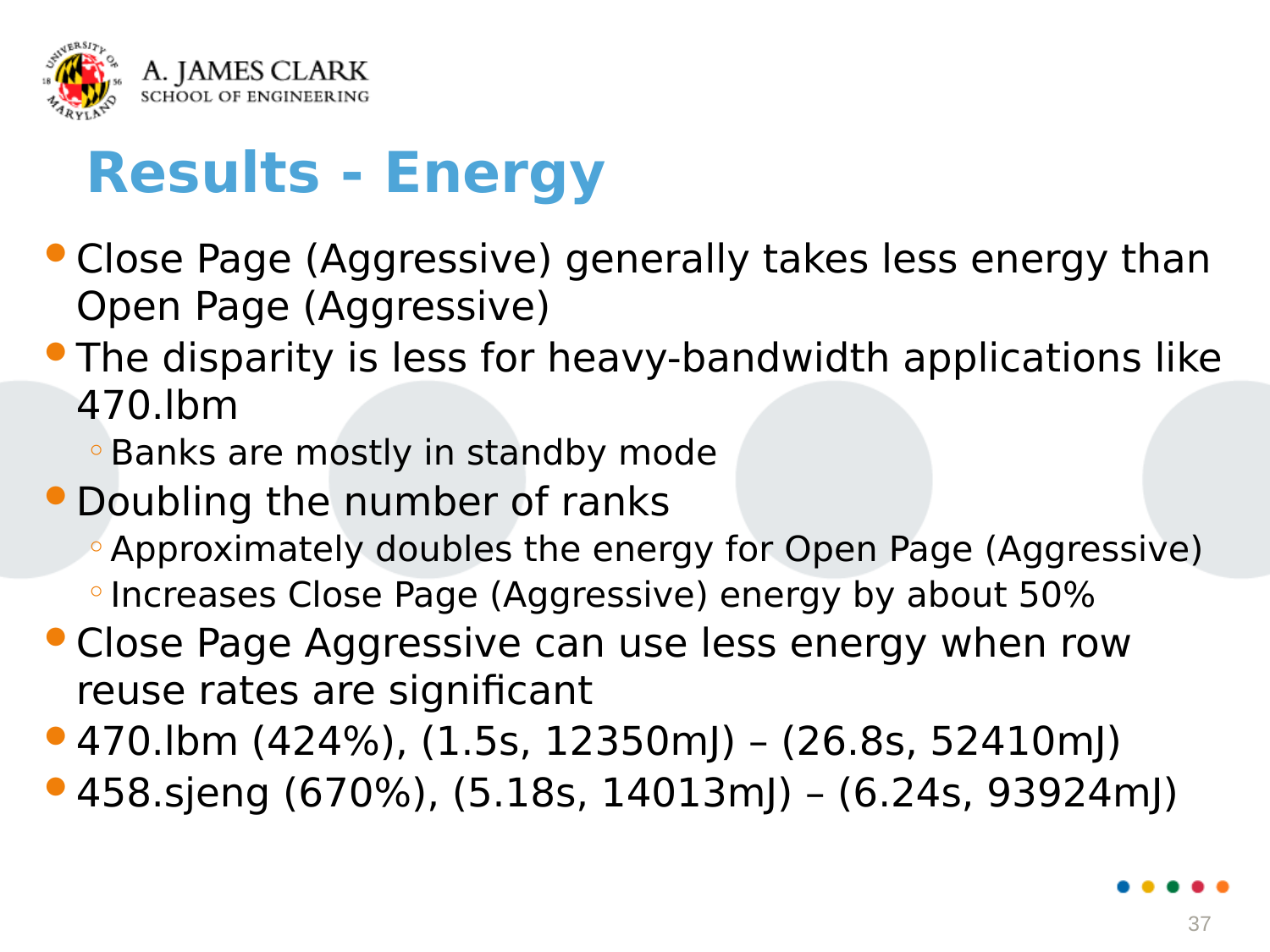

# Results - Energy
Close Page (Aggressive) generally takes less energy than Open Page (Aggressive)
The disparity is less for heavy-bandwidth applications like 470.lbm
Banks are mostly in standby mode
Doubling the number of ranks
Approximately doubles the energy for Open Page (Aggressive)
Increases Close Page (Aggressive) energy by about 50%
Close Page Aggressive can use less energy when row reuse rates are significant
470.lbm (424%), (1.5s, 12350mJ) – (26.8s, 52410mJ)
458.sjeng (670%), (5.18s, 14013mJ) – (6.24s, 93924mJ)

37